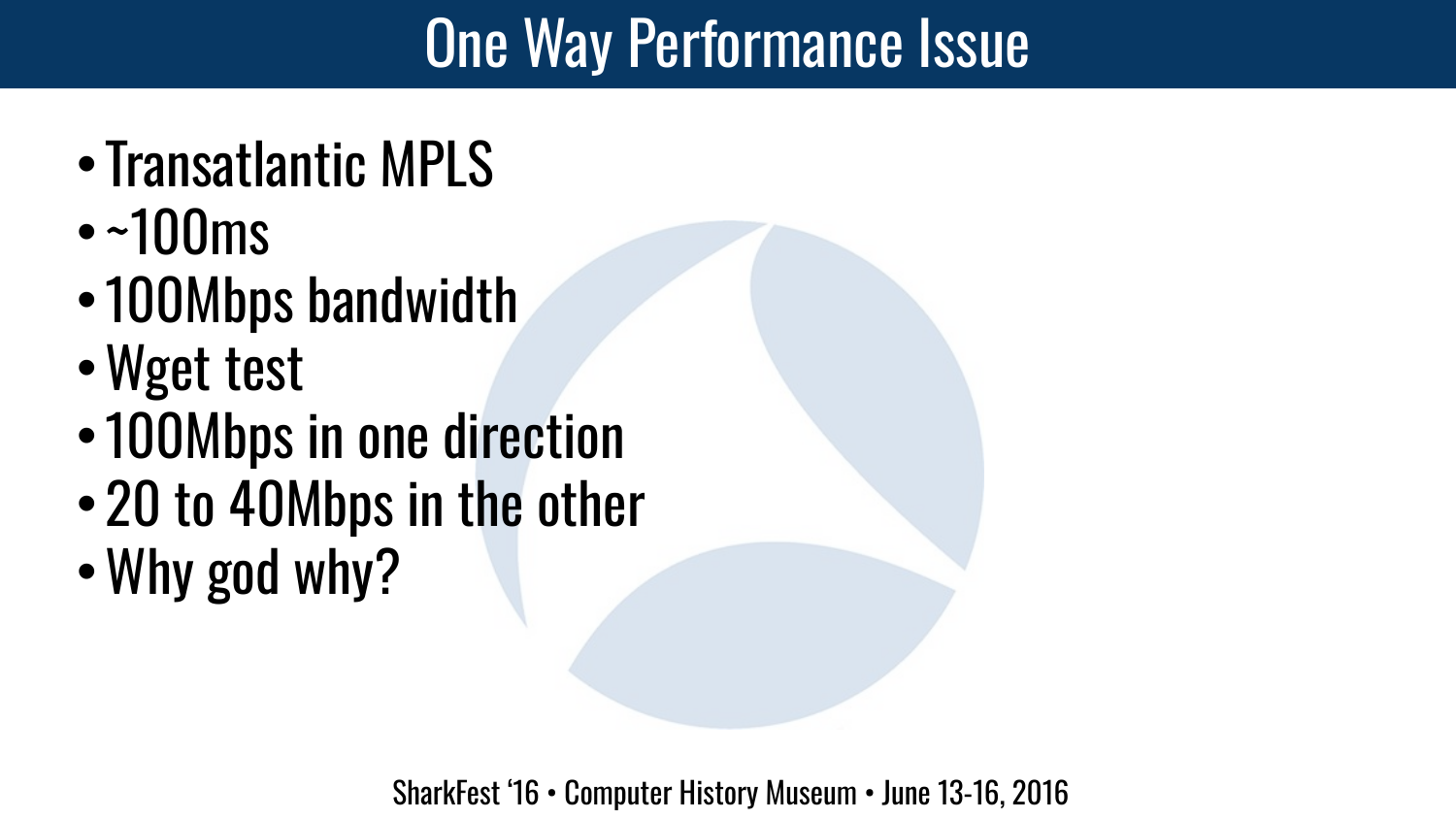

One Way Performance Issue
Transatlantic MPLS
~100ms
100Mbps bandwidth
Wget test
100Mbps in one direction
20 to 40Mbps in the other
Why god why?